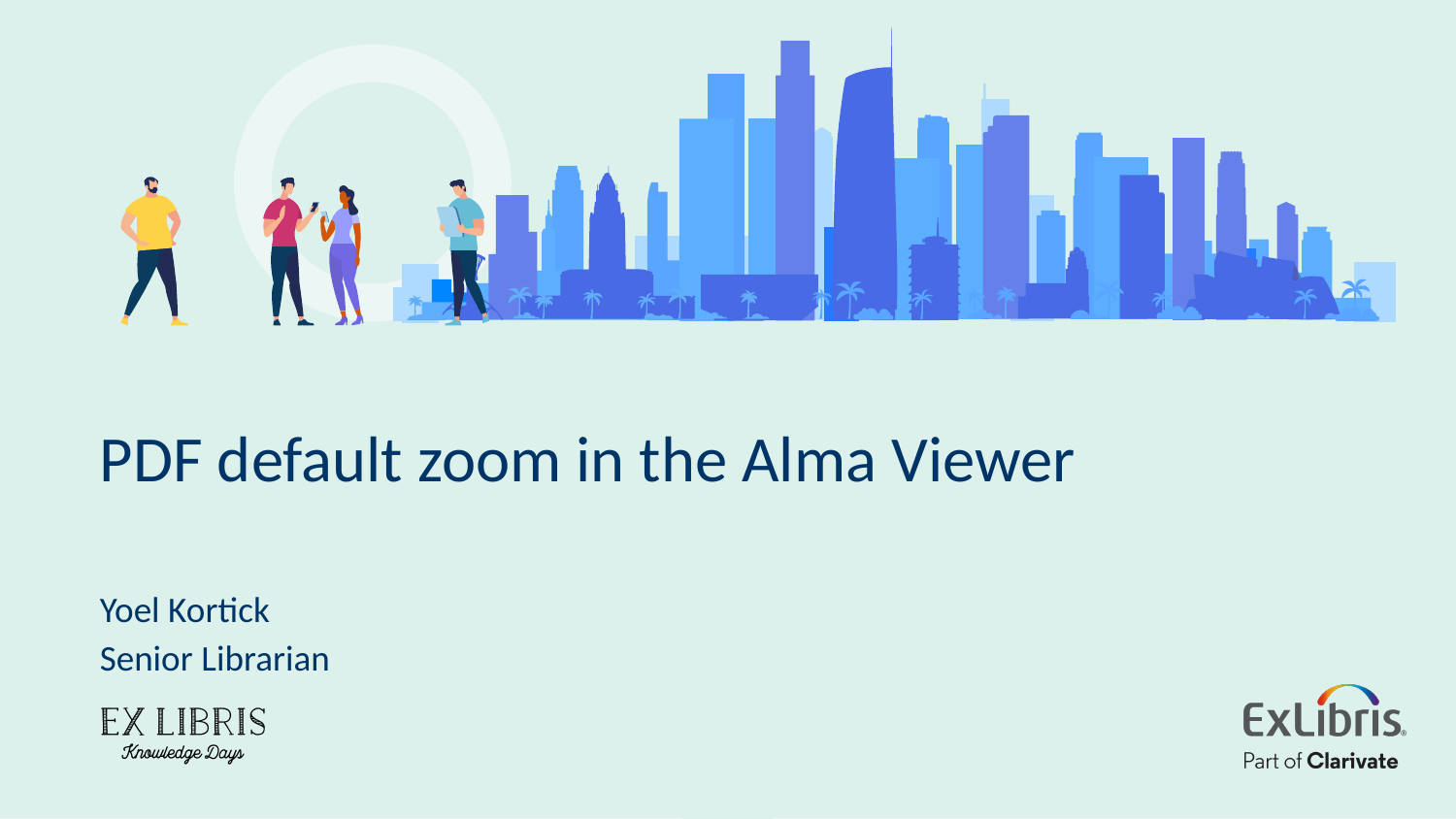

# PDF default zoom in the Alma Viewer
Yoel Kortick
Senior Librarian